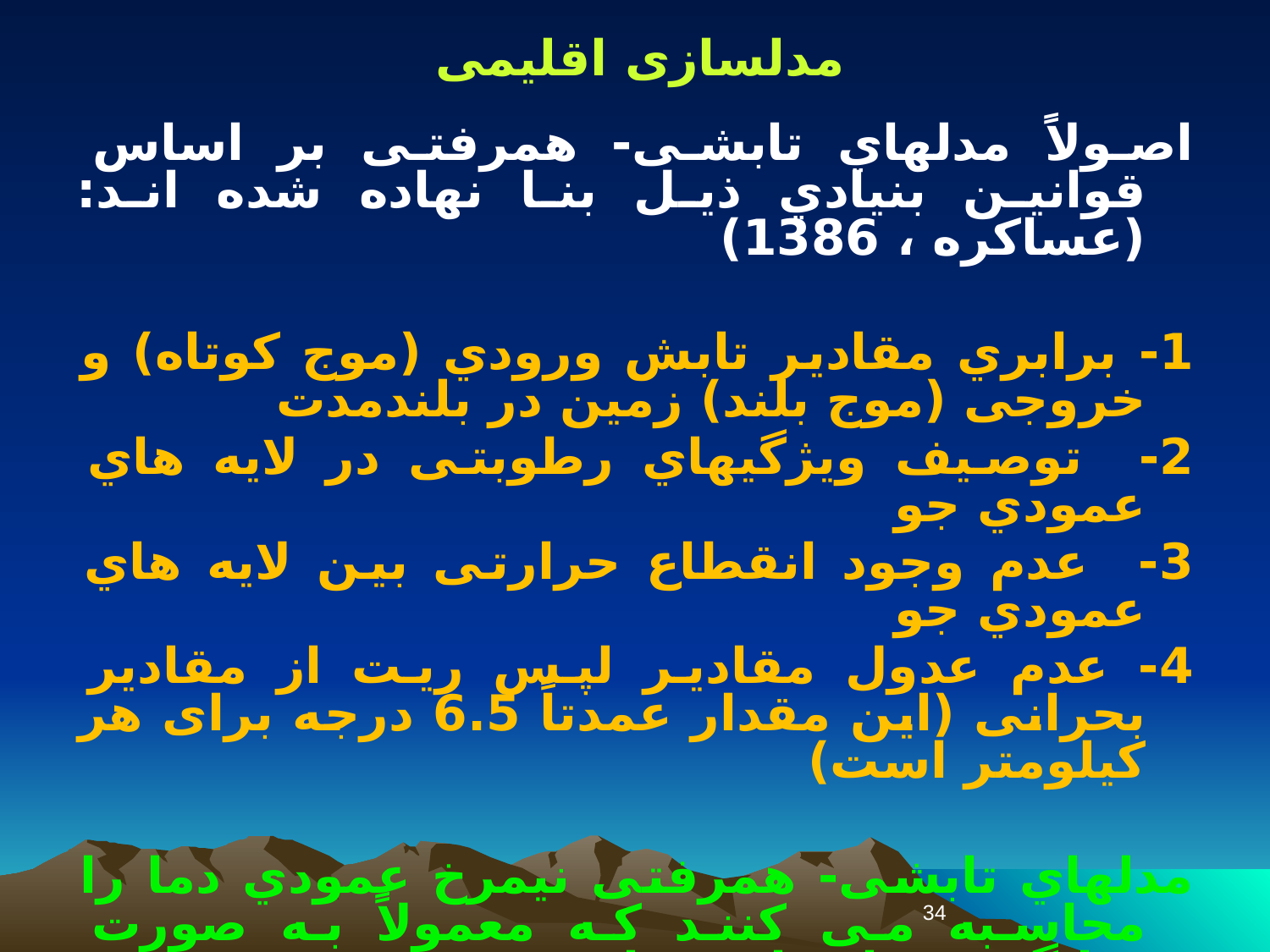

مدلسازی اقلیمی
اصولاً مدلهاي تابشی- همرفتی بر اساس قوانین بنیادي ذیل بنا نهاده شده اند:(عساکره ، 1386)

1- برابري مقادیر تابش ورودي (موج کوتاه) و خروجی (موج بلند) زمین در بلندمدت
2-  توصیف ویژگیهاي رطوبتی در لایه هاي عمودي جو
3-  عدم وجود انقطاع حرارتی بین لایه هاي عمودي جو
4- عدم عدول مقادیر لپس ریت از مقادیر بحرانی (این مقدار عمدتاً 6.5 درجه برای هر کیلومتر است)

مدلهاي تابشی- همرفتی نیمرخ عمودي دما را محاسبه می کنند که معمولاً به صورت میانگین سیاره اي محاسبه میشوند.

34